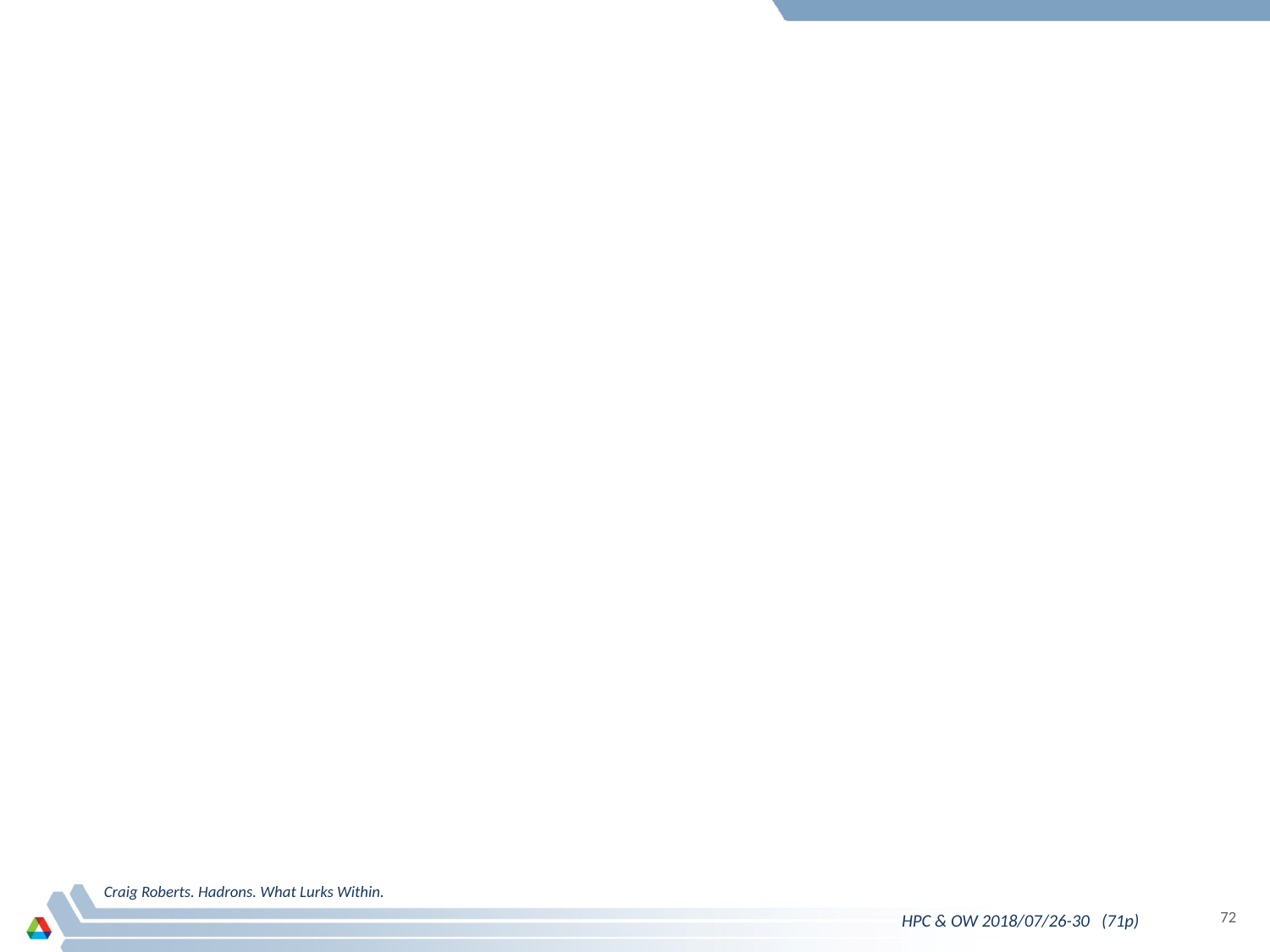

Craig Roberts. Hadrons. What Lurks Within.
72
HPC & OW 2018/07/26-30   (71p)